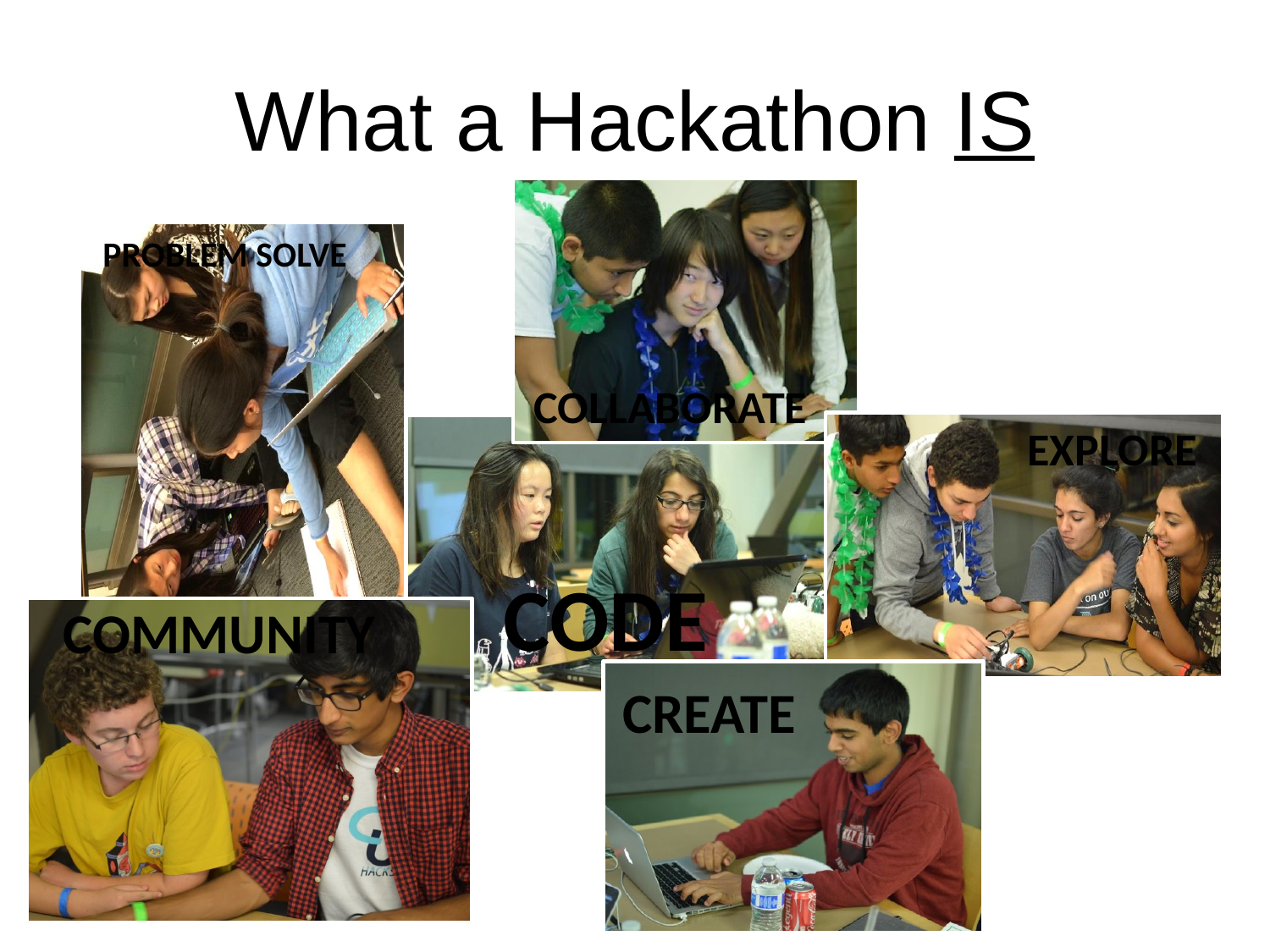

# What a Hackathon IS
CODE
COLLABORATE
EXPLORE
PROBLEM SOLVE
CREATE
COMMUNITY